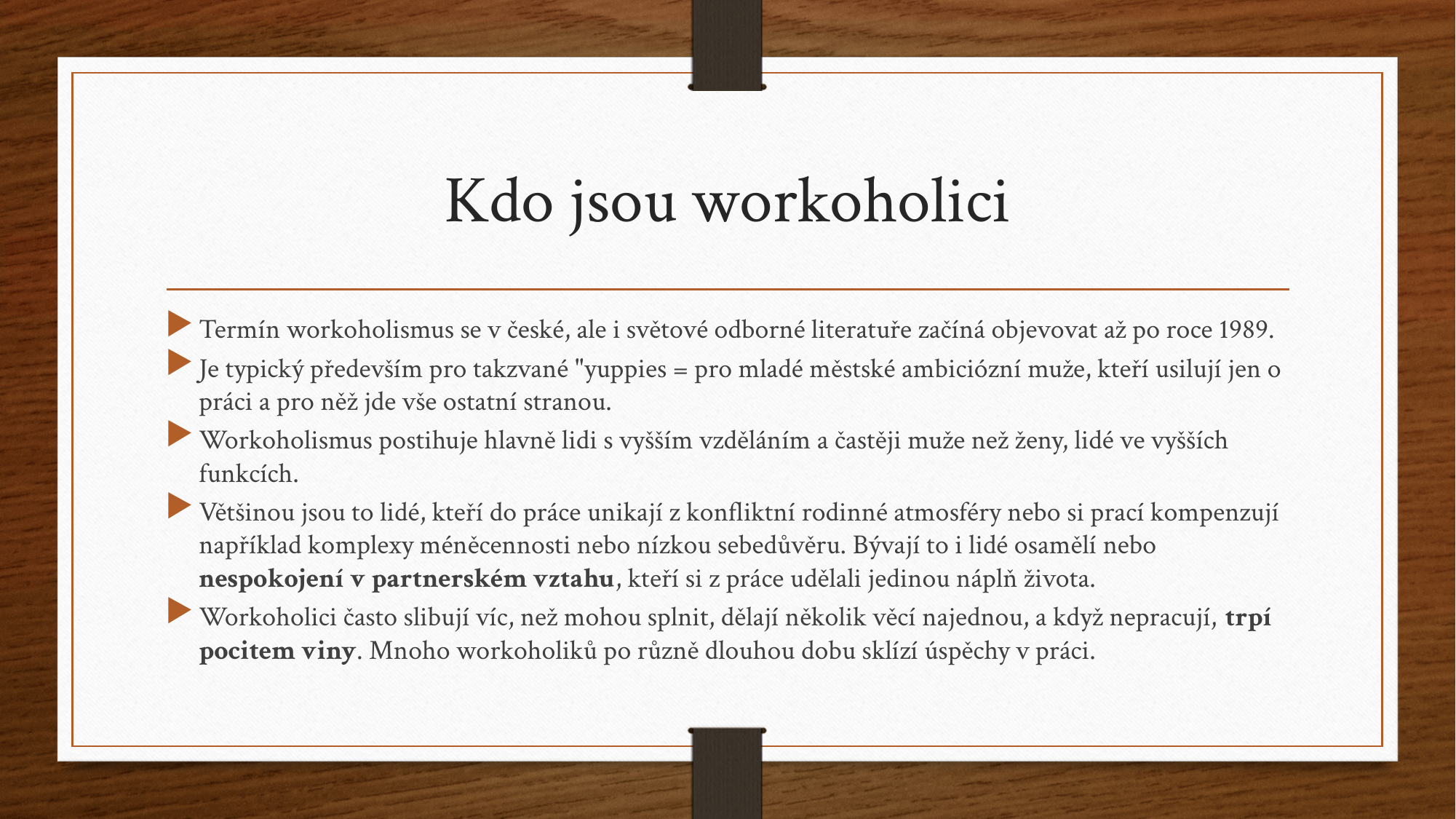

# Kdo jsou workoholici
Termín workoholismus se v české, ale i světové odborné literatuře začíná objevovat až po roce 1989.
Je typický především pro takzvané "yuppies = pro mladé městské ambiciózní muže, kteří usilují jen o práci a pro něž jde vše ostatní stranou.
Workoholismus postihuje hlavně lidi s vyšším vzděláním a častěji muže než ženy, lidé ve vyšších funkcích.
Většinou jsou to lidé, kteří do práce unikají z konfliktní rodinné atmosféry nebo si prací kompenzují například komplexy méněcennosti nebo nízkou sebedůvěru. Bývají to i lidé osamělí nebo nespokojení v partnerském vztahu, kteří si z práce udělali jedinou náplň života.
Workoholici často slibují víc, než mohou splnit, dělají několik věcí najednou, a když nepracují, trpí pocitem viny. Mnoho workoholiků po různě dlouhou dobu sklízí úspěchy v práci.